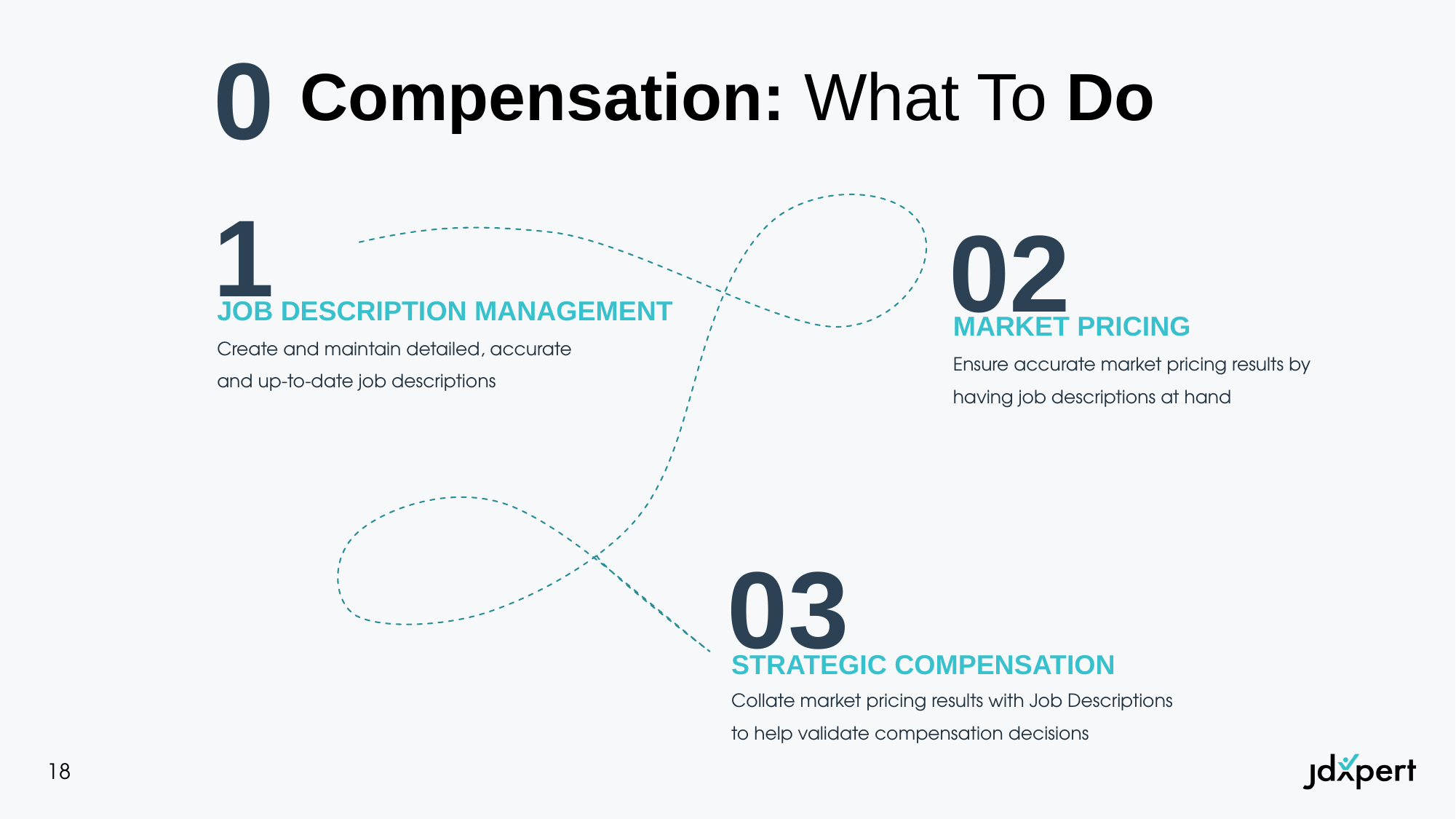

# Compensation: What To Do
01
JOB DESCRIPTION MANAGEMENT
Create and maintain detailed, accurate and up-to-date job descriptions
02
MARKET PRICING
Ensure accurate market pricing results by having job descriptions at hand

03
STRATEGIC COMPENSATION
Collate market pricing results with Job Descriptions to help validate compensation decisions